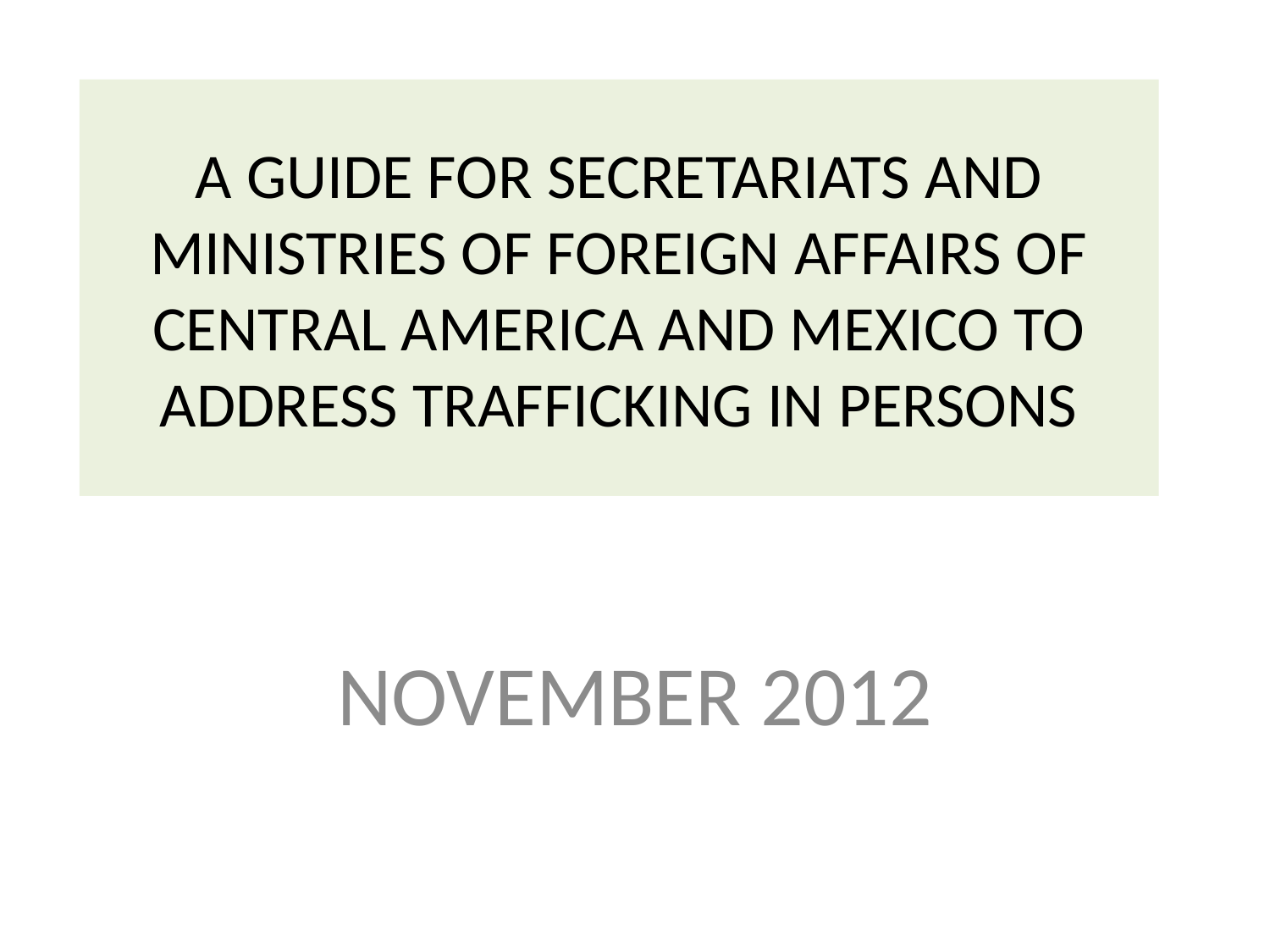

# A GUIDE FOR SECRETARIATS AND MINISTRIES OF FOREIGN AFFAIRS OF CENTRAL AMERICA AND MEXICO TO ADDRESS TRAFFICKING IN PERSONS
NOVEMBER 2012